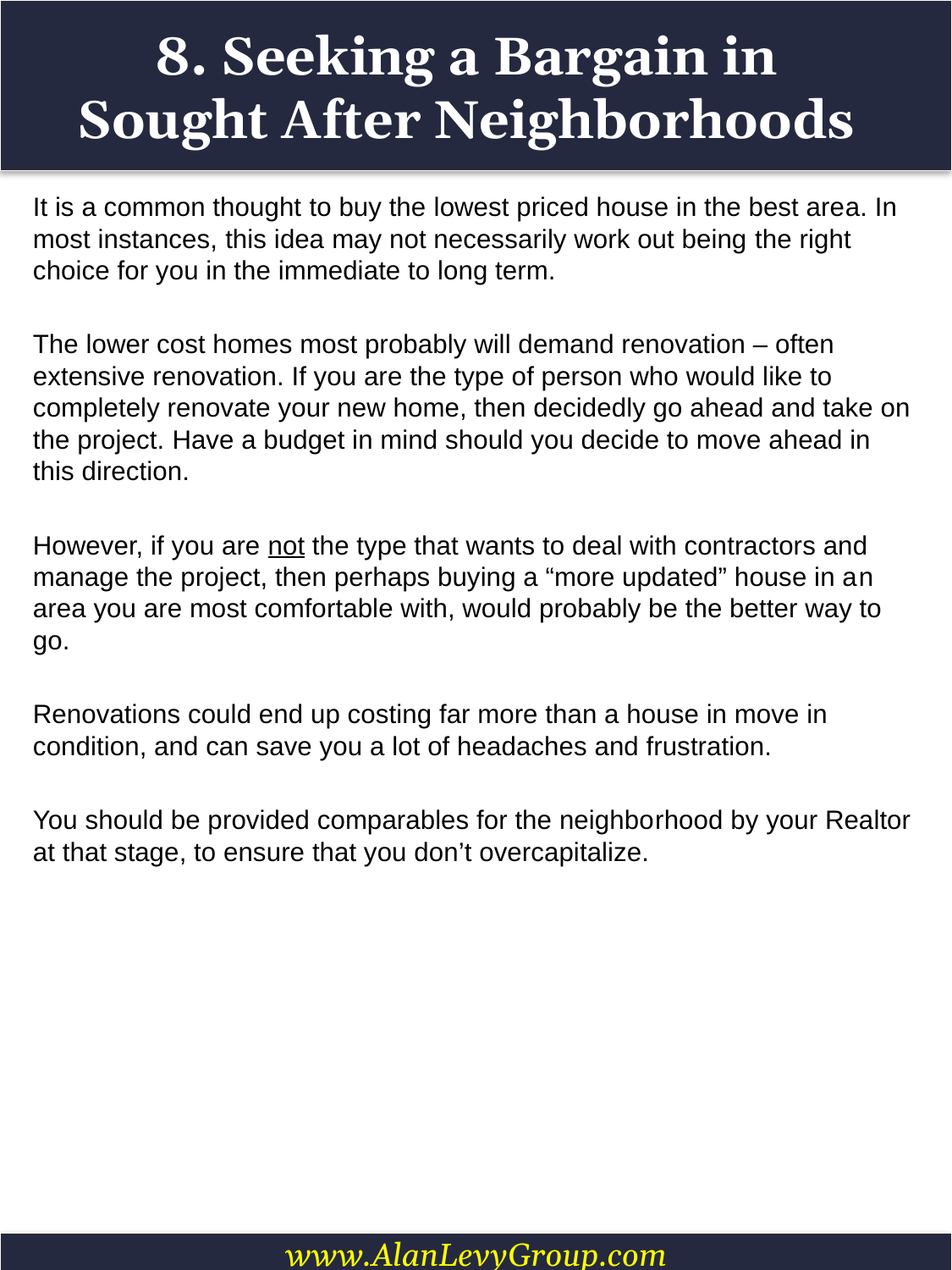

# 8. Seeking a Bargain in
Sought After Neighborhoods
It is a common thought to buy the lowest priced house in the best area. In most instances, this idea may not necessarily work out being the right choice for you in the immediate to long term.

The lower cost homes most probably will demand renovation – often extensive renovation. If you are the type of person who would like to completely renovate your new home, then decidedly go ahead and take on the project. Have a budget in mind should you decide to move ahead in this direction.

However, if you are not the type that wants to deal with contractors and manage the project, then perhaps buying a “more updated” house in an area you are most comfortable with, would probably be the better way to go.

Renovations could end up costing far more than a house in move in condition, and can save you a lot of headaches and frustration.

You should be provided comparables for the neighborhood by your Realtor at that stage, to ensure that you don’t overcapitalize.
www.AlanLevyGroup.com